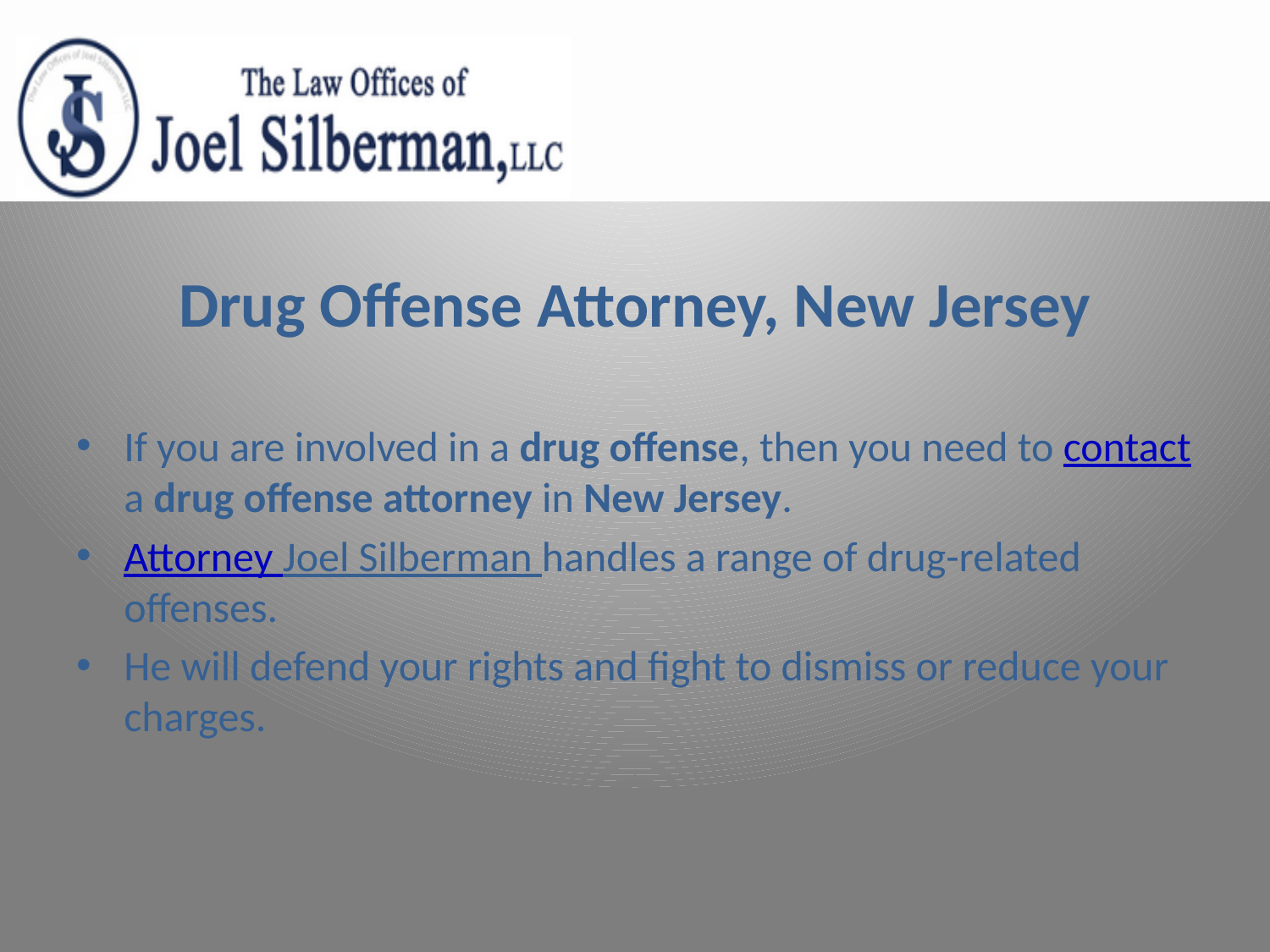

# Drug Offense Attorney, New Jersey
If you are involved in a drug offense, then you need to contact a drug offense attorney in New Jersey.
Attorney Joel Silberman handles a range of drug-related offenses.
He will defend your rights and fight to dismiss or reduce your charges.